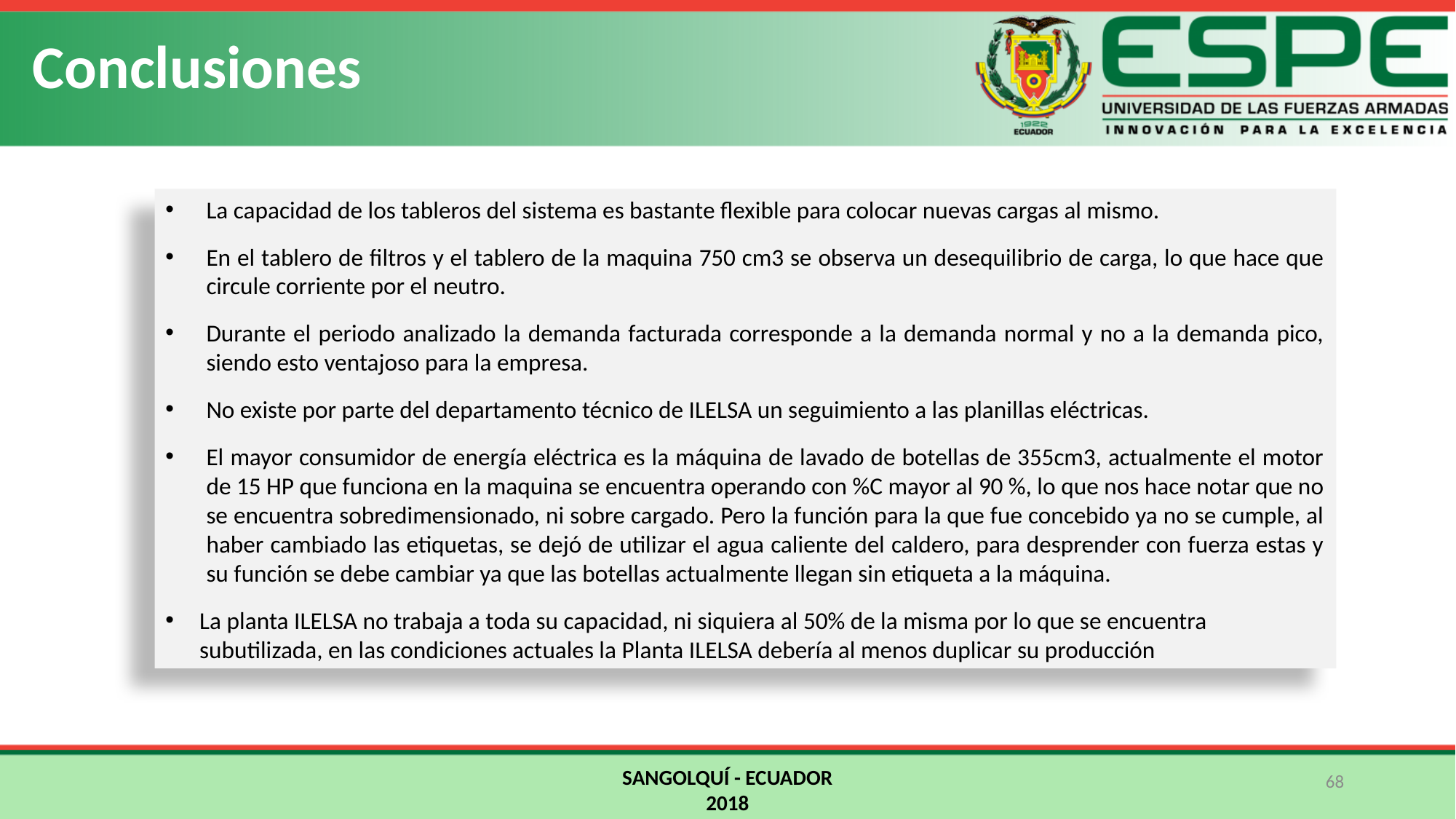

Conclusiones
La capacidad de los tableros del sistema es bastante flexible para colocar nuevas cargas al mismo.
En el tablero de filtros y el tablero de la maquina 750 cm3 se observa un desequilibrio de carga, lo que hace que circule corriente por el neutro.
Durante el periodo analizado la demanda facturada corresponde a la demanda normal y no a la demanda pico, siendo esto ventajoso para la empresa.
No existe por parte del departamento técnico de ILELSA un seguimiento a las planillas eléctricas.
El mayor consumidor de energía eléctrica es la máquina de lavado de botellas de 355cm3, actualmente el motor de 15 HP que funciona en la maquina se encuentra operando con %C mayor al 90 %, lo que nos hace notar que no se encuentra sobredimensionado, ni sobre cargado. Pero la función para la que fue concebido ya no se cumple, al haber cambiado las etiquetas, se dejó de utilizar el agua caliente del caldero, para desprender con fuerza estas y su función se debe cambiar ya que las botellas actualmente llegan sin etiqueta a la máquina.
La planta ILELSA no trabaja a toda su capacidad, ni siquiera al 50% de la misma por lo que se encuentra subutilizada, en las condiciones actuales la Planta ILELSA debería al menos duplicar su producción
SANGOLQUÍ - ECUADOR
2018
68